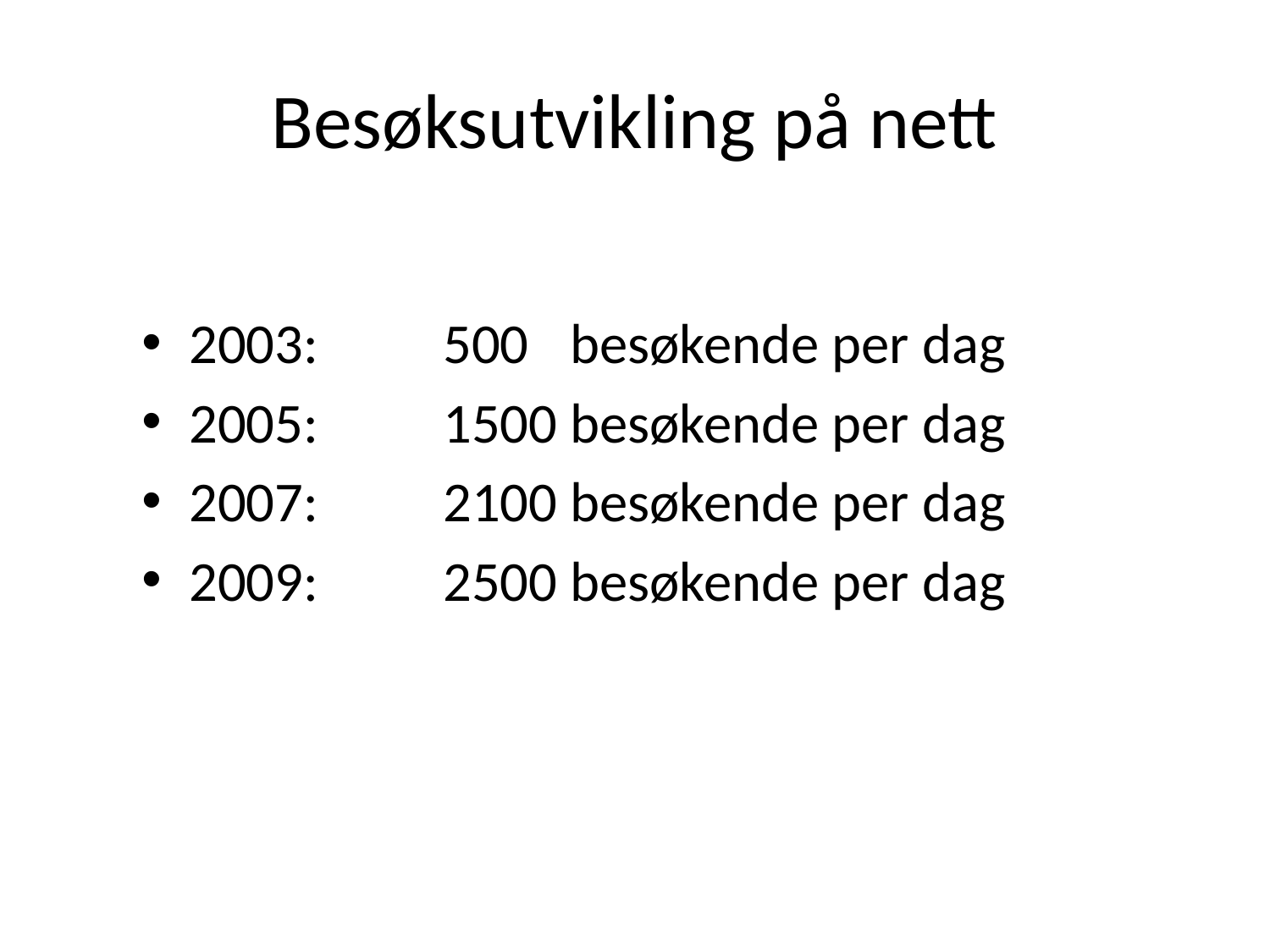

# Besøksutvikling på nett

2003: 	500 	besøkende per dag
2005: 	1500	besøkende per dag
2007:	2100	besøkende per dag
2009:	2500 besøkende per dag